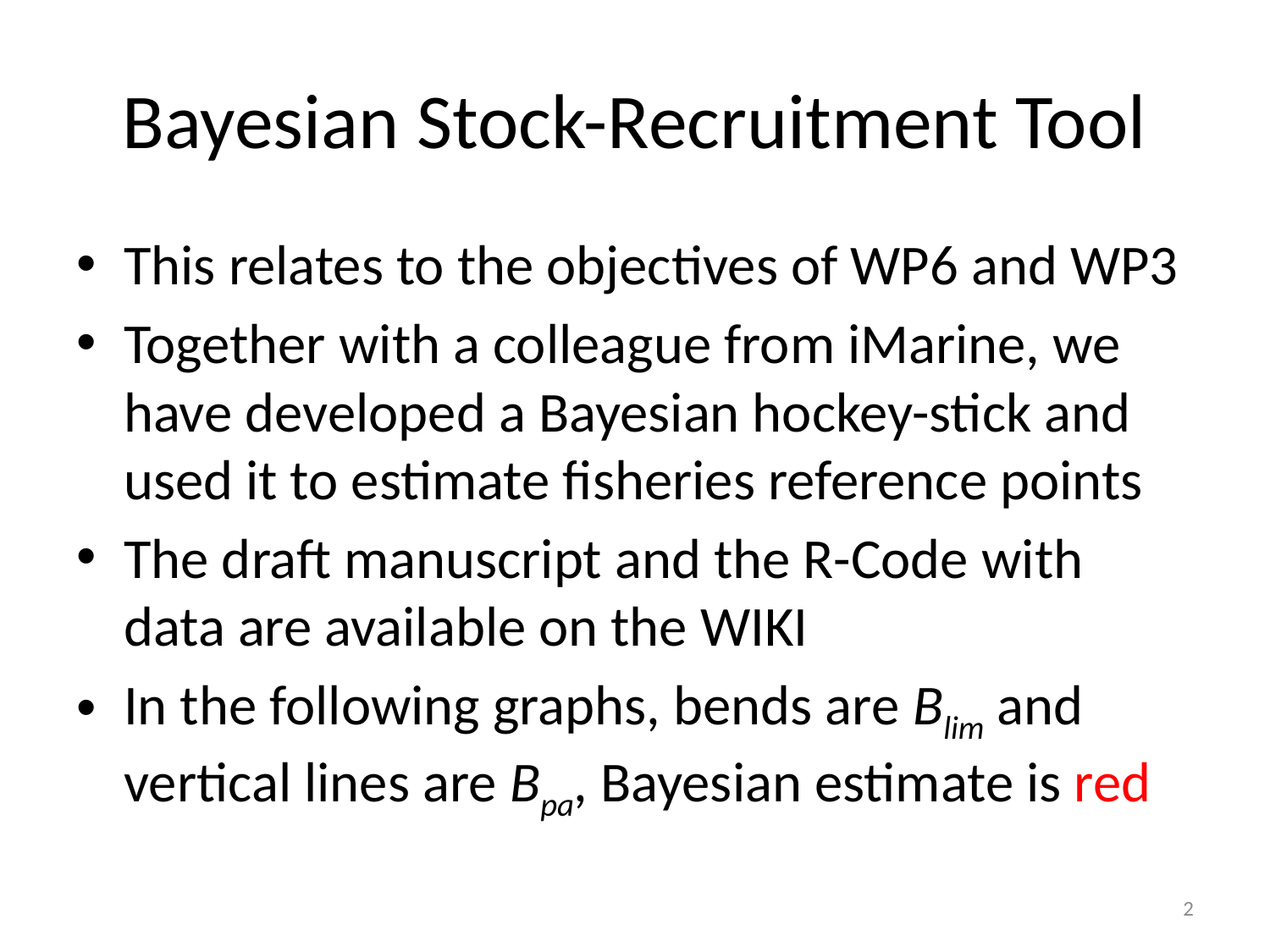

# Bayesian Stock-Recruitment Tool
This relates to the objectives of WP6 and WP3
Together with a colleague from iMarine, we have developed a Bayesian hockey-stick and used it to estimate fisheries reference points
The draft manuscript and the R-Code with data are available on the WIKI
In the following graphs, bends are Blim and vertical lines are Bpa, Bayesian estimate is red
2